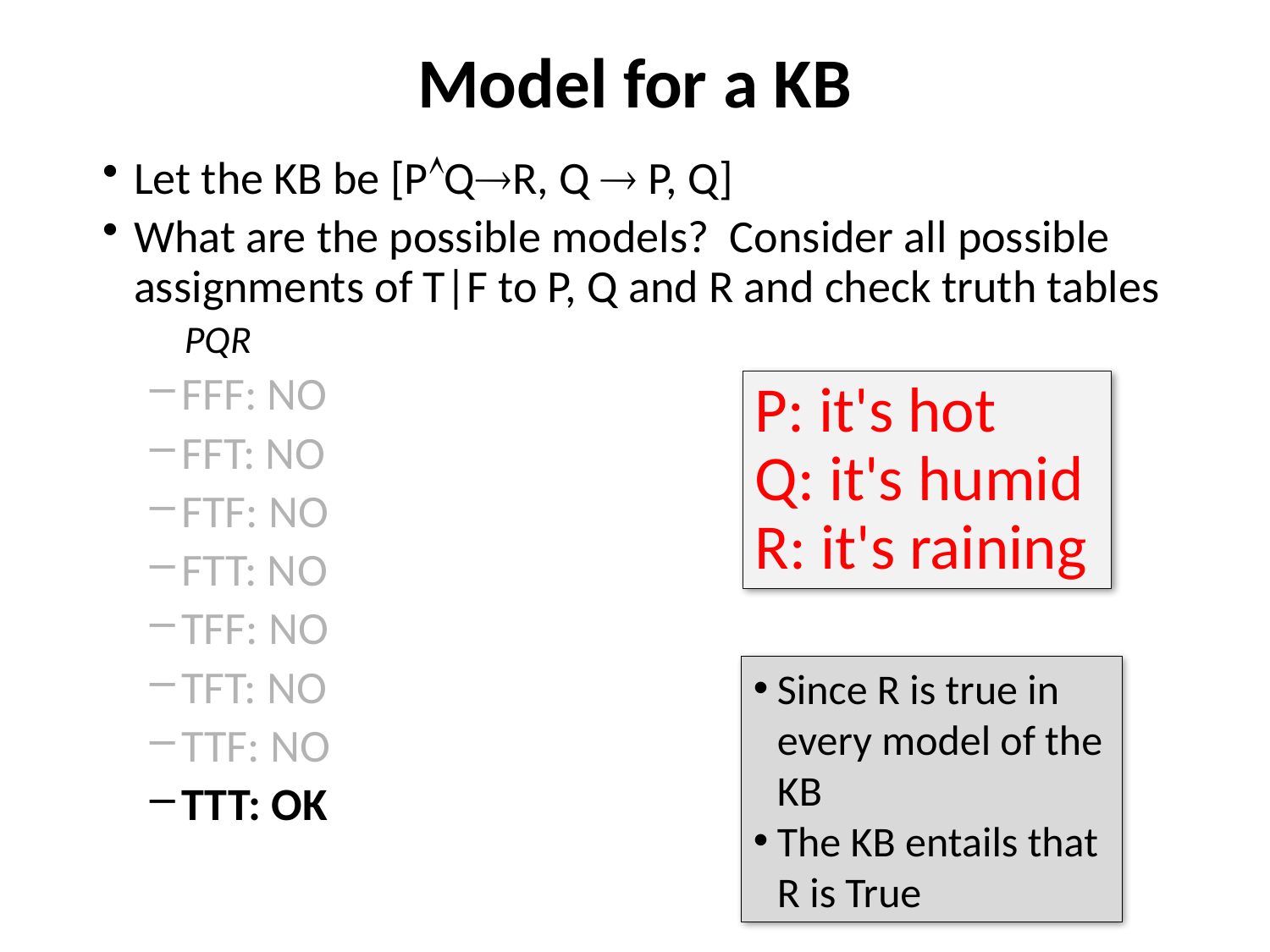

# Model for a KB
Let the KB be [P∧Q→R, Q → P, Q]
What are the possible models?  Consider all possible assignments of T|F to P, Q and R and check truth tables
    PQR
FFF: NO
FFT: NO
FTF: NO
FTT: NO
TFF: NO
TFT: NO
TTF: NO
TTT: OK

P: it's hot
Q: it's humid
R: it's raining
Since R is true in every model of the KB
The KB entails that R is True